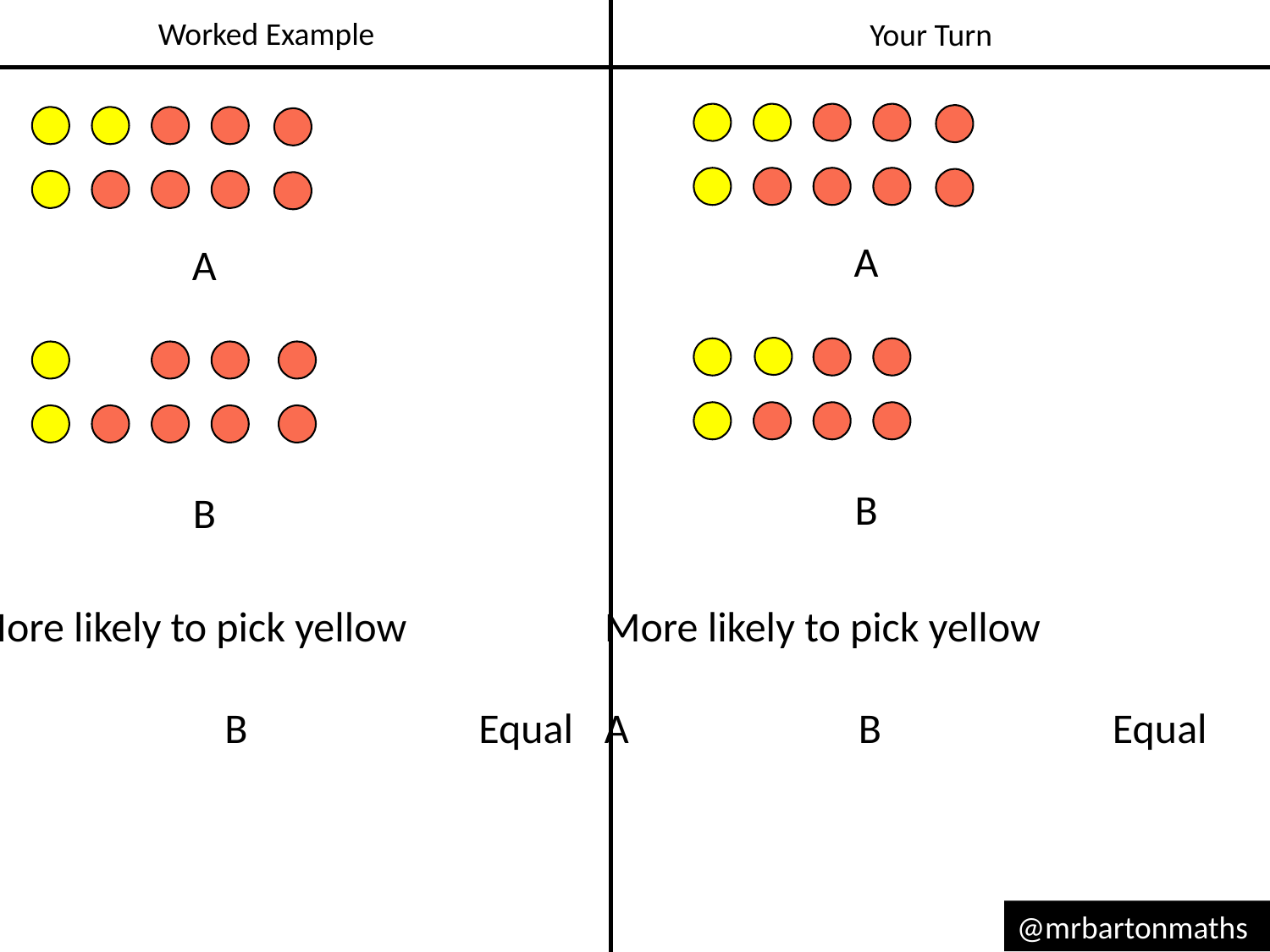

Worked Example
Your Turn

A
A

B
B
More likely to pick yellow

A		B		Equal
More likely to pick yellow

A		B		Equal
@mrbartonmaths